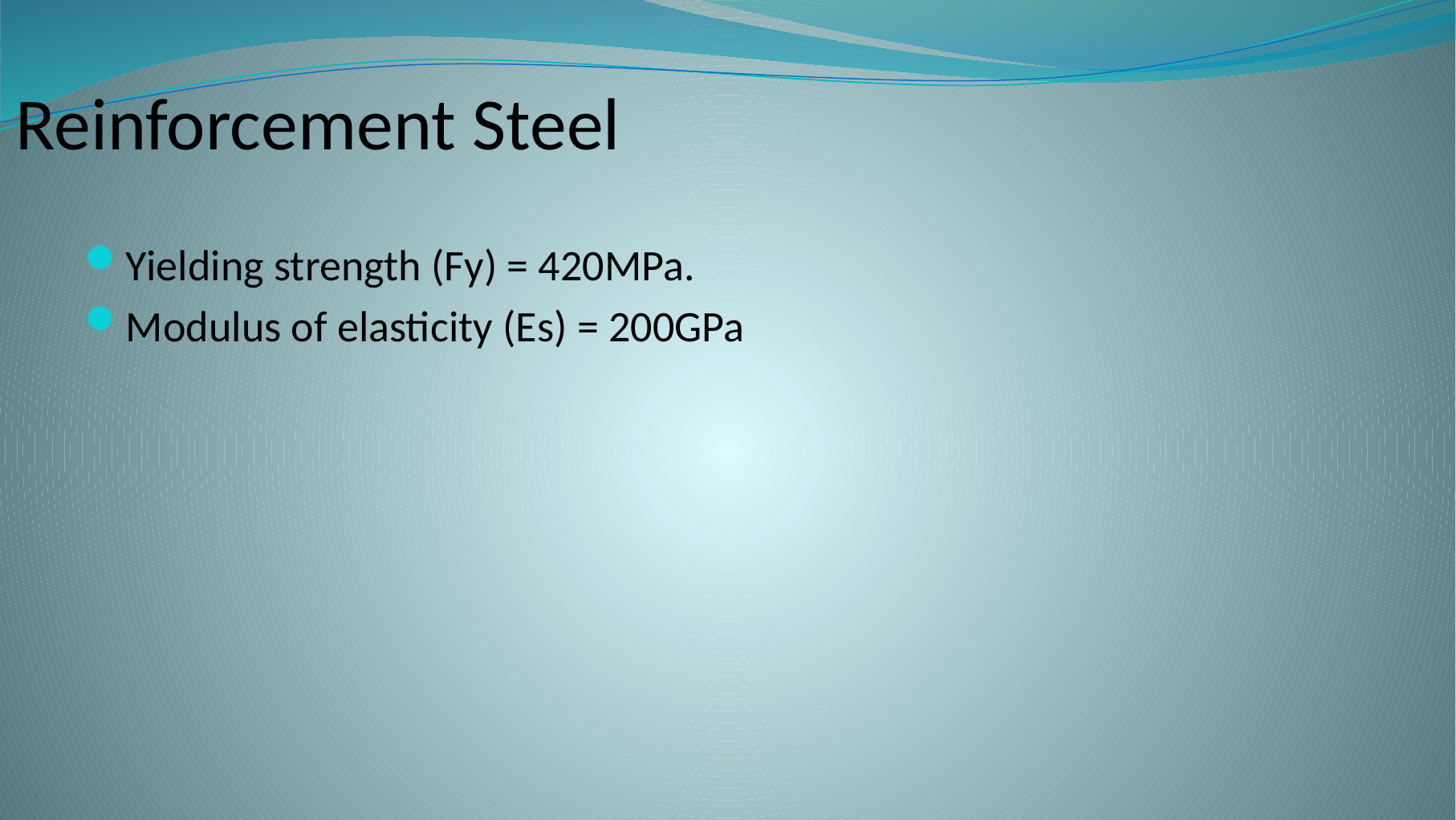

# Reinforcement Steel
Yielding strength (Fy) = 420MPa.
Modulus of elasticity (Es) = 200GPa